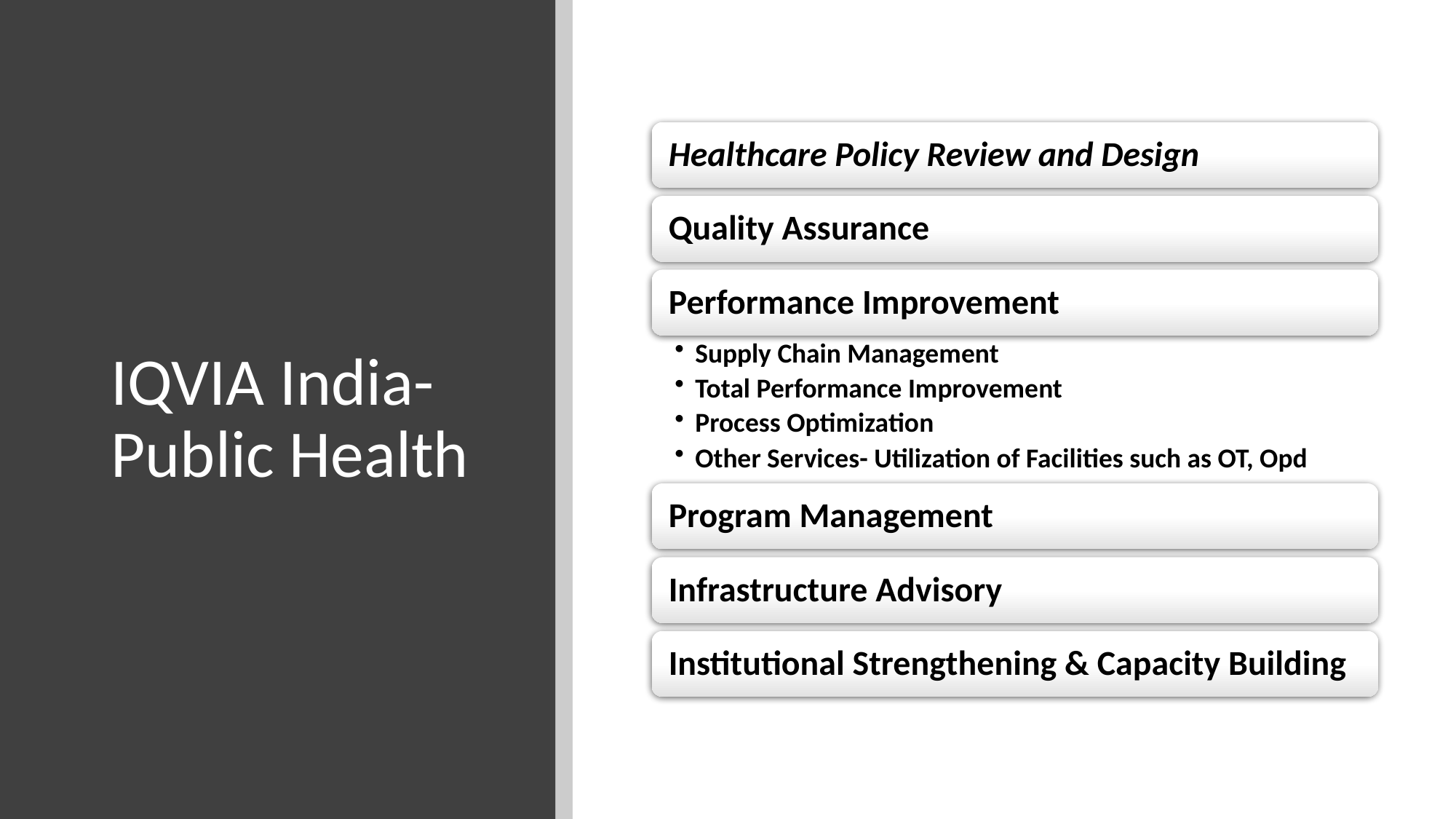

Healthcare Policy Review and Design
Quality Assurance
Performance Improvement
Supply Chain Management
Total Performance Improvement
Process Optimization
Other Services- Utilization of Facilities such as OT, Opd
Program Management
Infrastructure Advisory
Institutional Strengthening & Capacity Building
# IQVIA India- Public Health